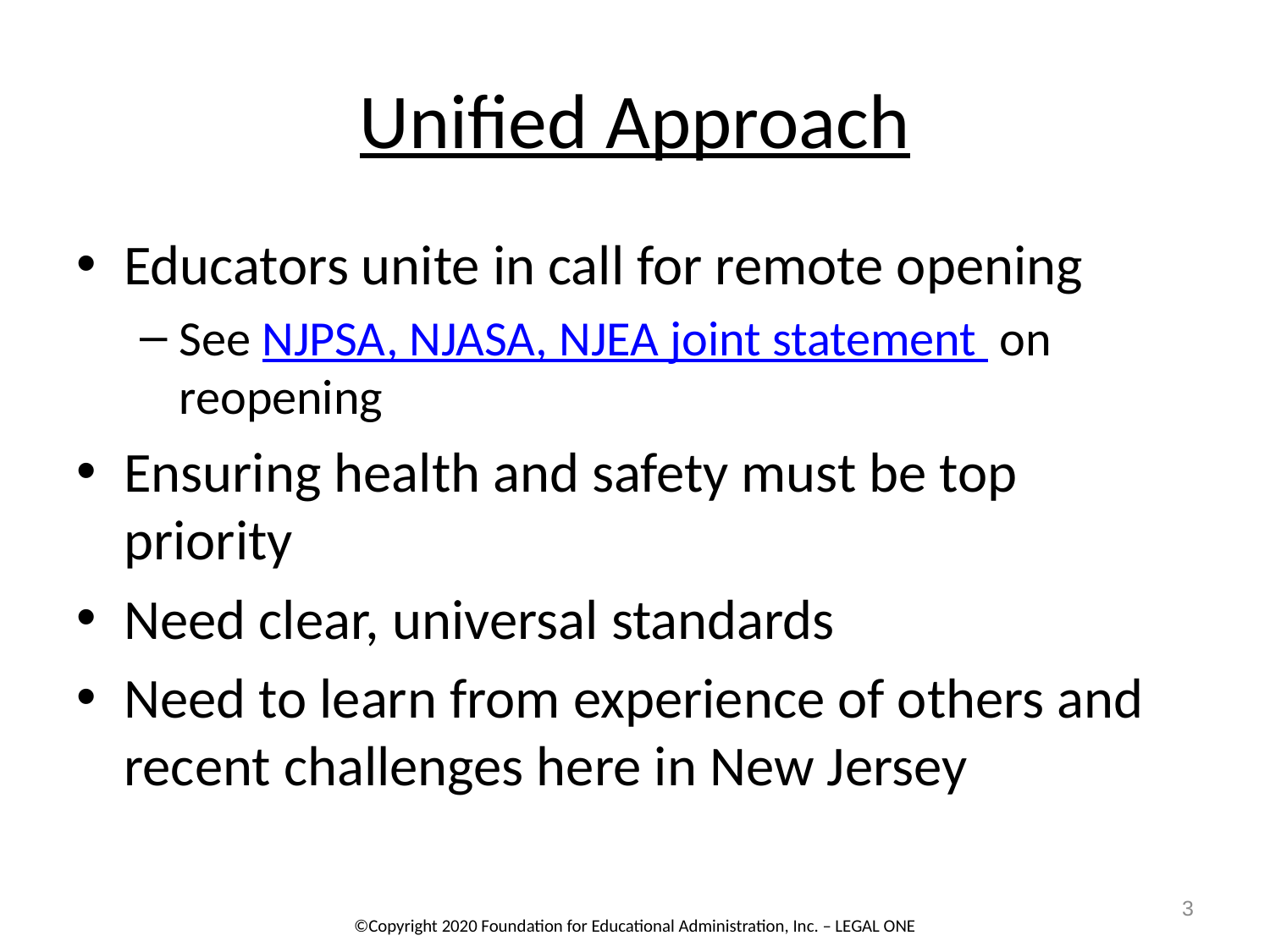

# Unified Approach
Educators unite in call for remote opening
See NJPSA, NJASA, NJEA joint statement  on reopening
Ensuring health and safety must be top priority
Need clear, universal standards
Need to learn from experience of others and recent challenges here in New Jersey
3